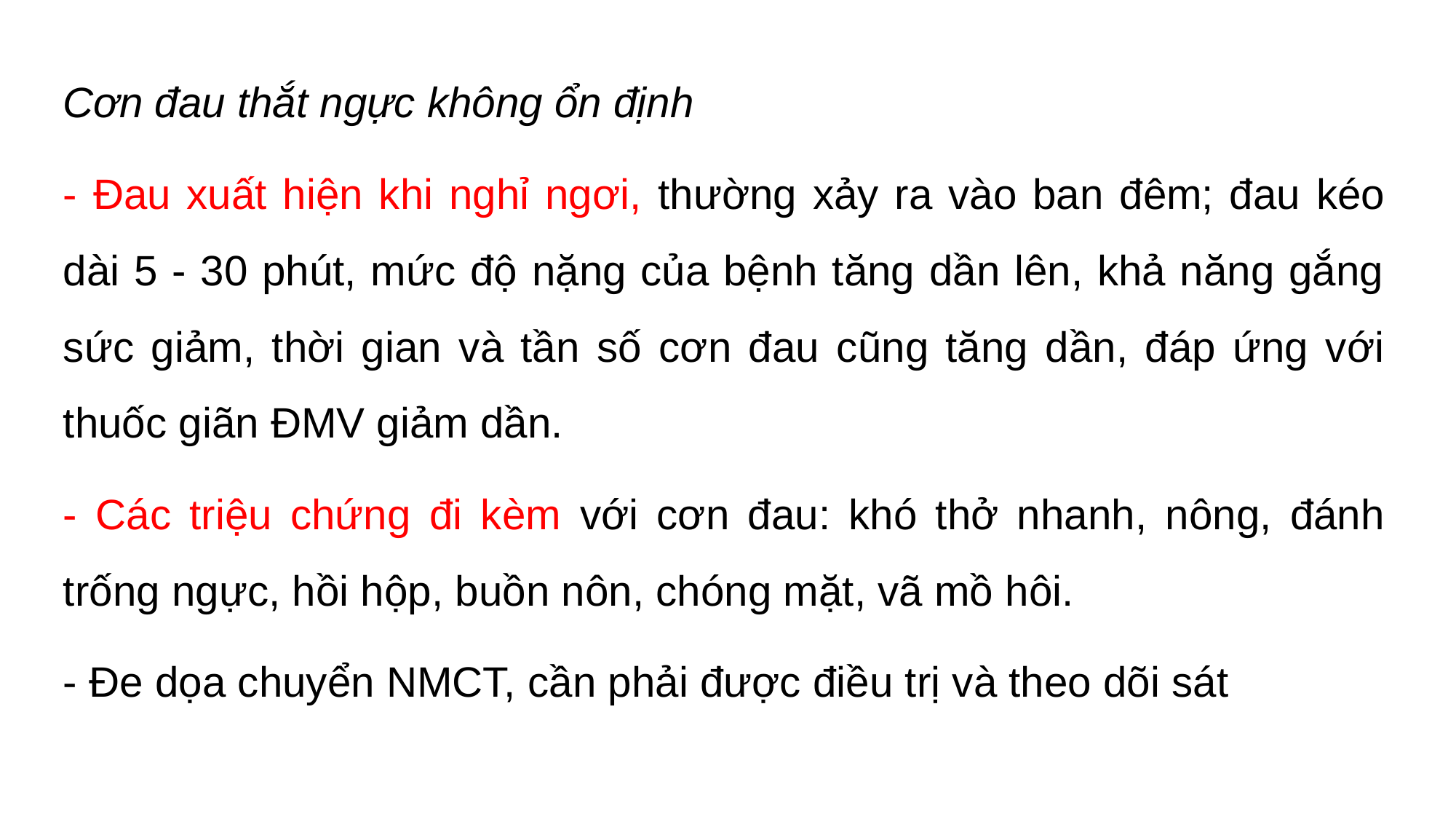

Cơn đau thắt ngực không ổn định
- Đau xuất hiện khi nghỉ ngơi, thường xảy ra vào ban đêm; đau kéo dài 5 - 30 phút, mức độ nặng của bệnh tăng dần lên, khả năng gắng sức giảm, thời gian và tần số cơn đau cũng tăng dần, đáp ứng với thuốc giãn ĐMV giảm dần.
- Các triệu chứng đi kèm với cơn đau: khó thở nhanh, nông, đánh trống ngực, hồi hộp, buồn nôn, chóng mặt, vã mồ hôi.
- Đe dọa chuyển NMCT, cần phải được điều trị và theo dõi sát